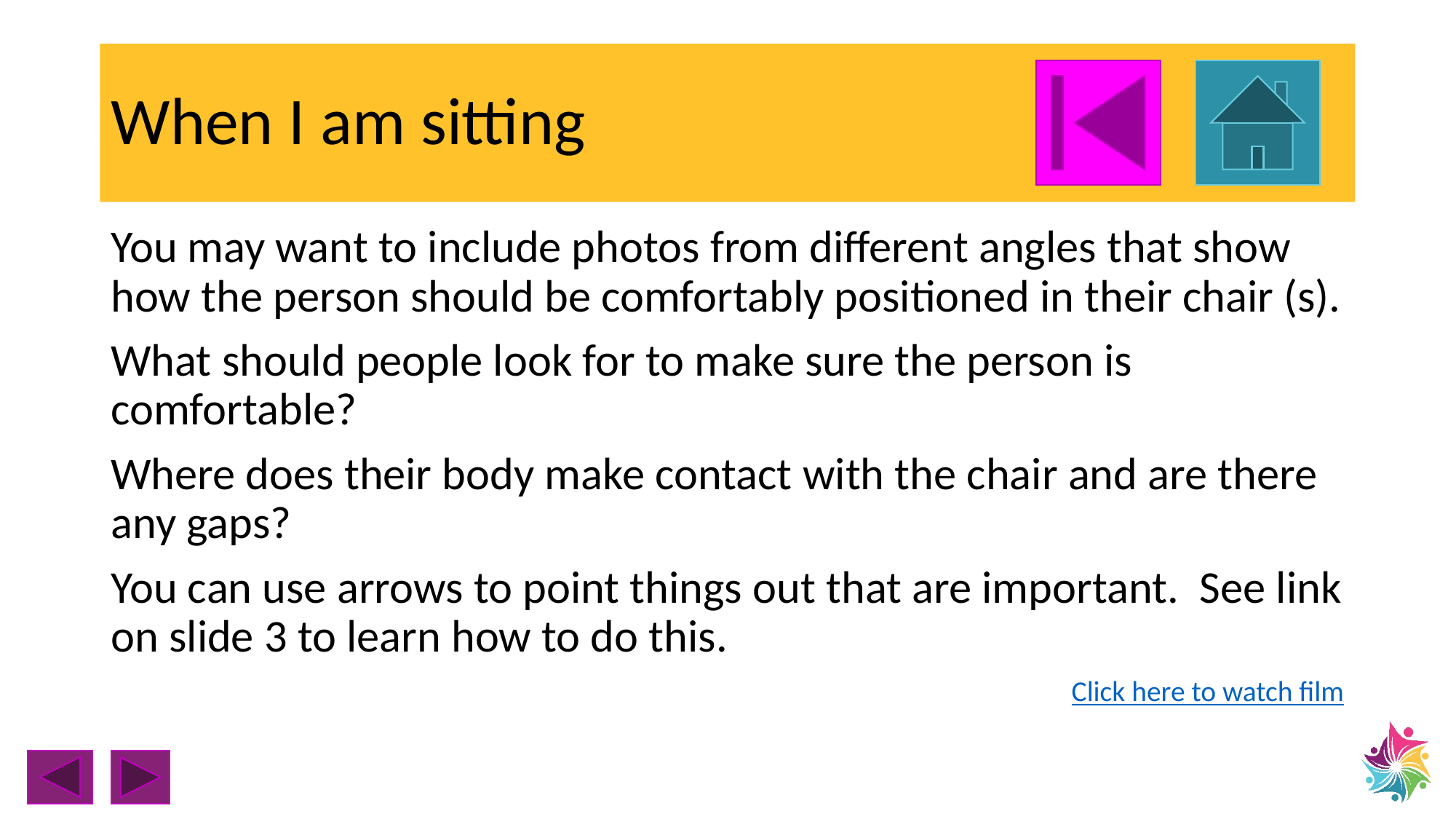

# When I am sitting

You may want to include photos from different angles that show how the person should be comfortably positioned in their chair (s).
What should people look for to make sure the person is comfortable?
Where does their body make contact with the chair and are there any gaps?
You can use arrows to point things out that are important.  See link on slide 3 to learn how to do this.
Click here to watch film